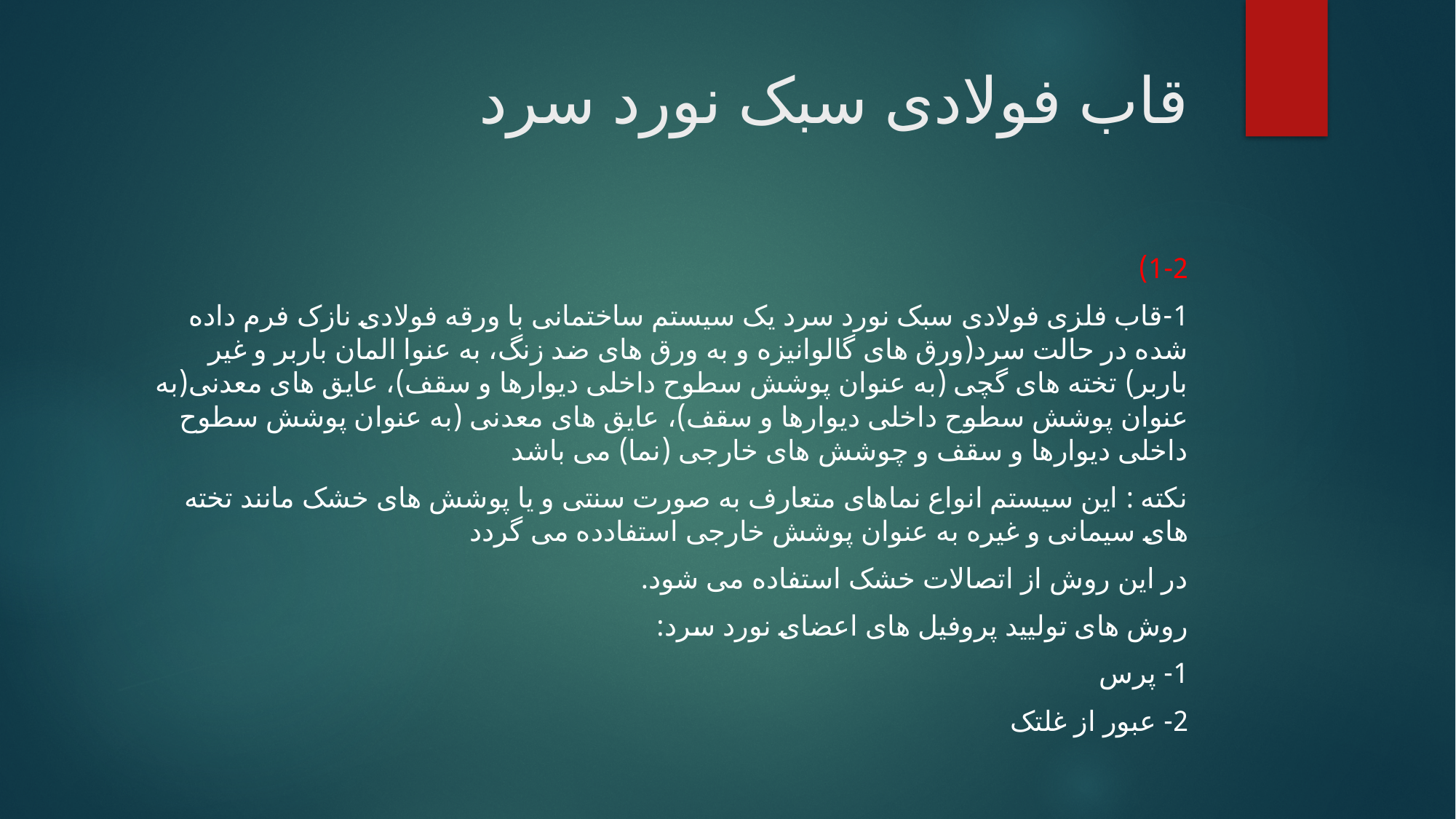

# قاب فولادی سبک نورد سرد
1-2)
1-قاب فلزی فولادی سبک نورد سرد یک سیستم ساختمانی با ورقه فولادی نازک فرم داده شده در حالت سرد(ورق های گالوانیزه و به ورق های ضد زنگ، به عنوا المان باربر و غیر باربر) تخته های گچی (به عنوان پوشش سطوح داخلی دیوارها و سقف)، عایق های معدنی(به عنوان پوشش سطوح داخلی دیوارها و سقف)، عایق های معدنی (به عنوان پوشش سطوح داخلی دیوارها و سقف و چوشش های خارجی (نما) می باشد
نکته : این سیستم انواع نماهای متعارف به صورت سنتی و یا پوشش های خشک مانند تخته های سیمانی و غیره به عنوان پوشش خارجی استفادده می گردد
در این روش از اتصالات خشک استفاده می شود.
روش های تولیید پروفیل های اعضای نورد سرد:
1- پرس
2- عبور از غلتک